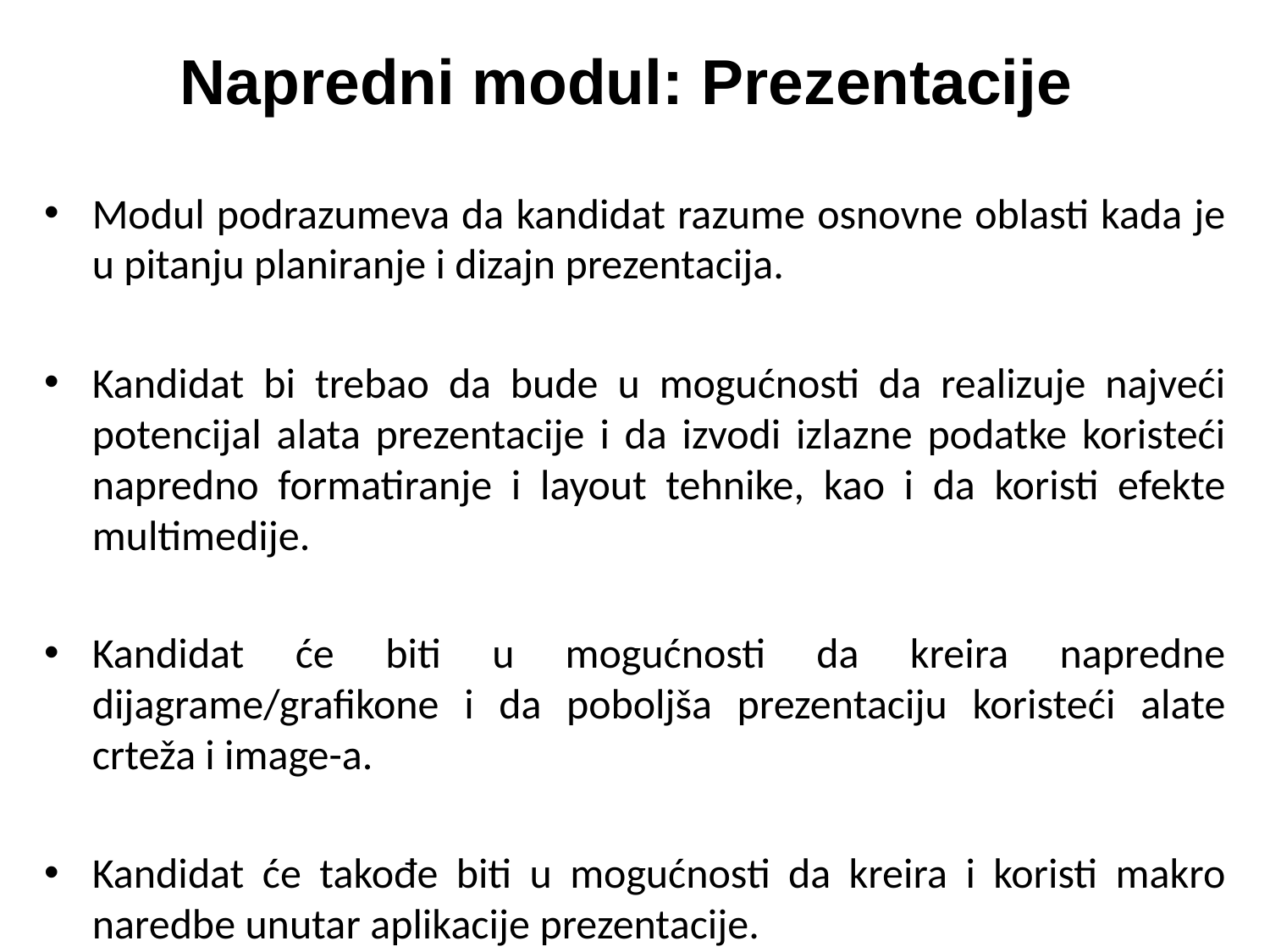

# Napredni modul: Prezentacije
Modul podrazumeva da kandidat razume osnovne oblasti kada je u pitanju planiranje i dizajn prezentacija.

Kandidat bi trebao da bude u mogućnosti da realizuje najveći potencijal alata prezentacije i da izvodi izlazne podatke koristeći napredno formatiranje i layout tehnike, kao i da koristi efekte multimedije.

Kandidat će biti u mogućnosti da kreira napredne dijagrame/grafikone i da poboljša prezentaciju koristeći alate crteža i image-a.

Kandidat će takođe biti u mogućnosti da kreira i koristi makro naredbe unutar aplikacije prezentacije.